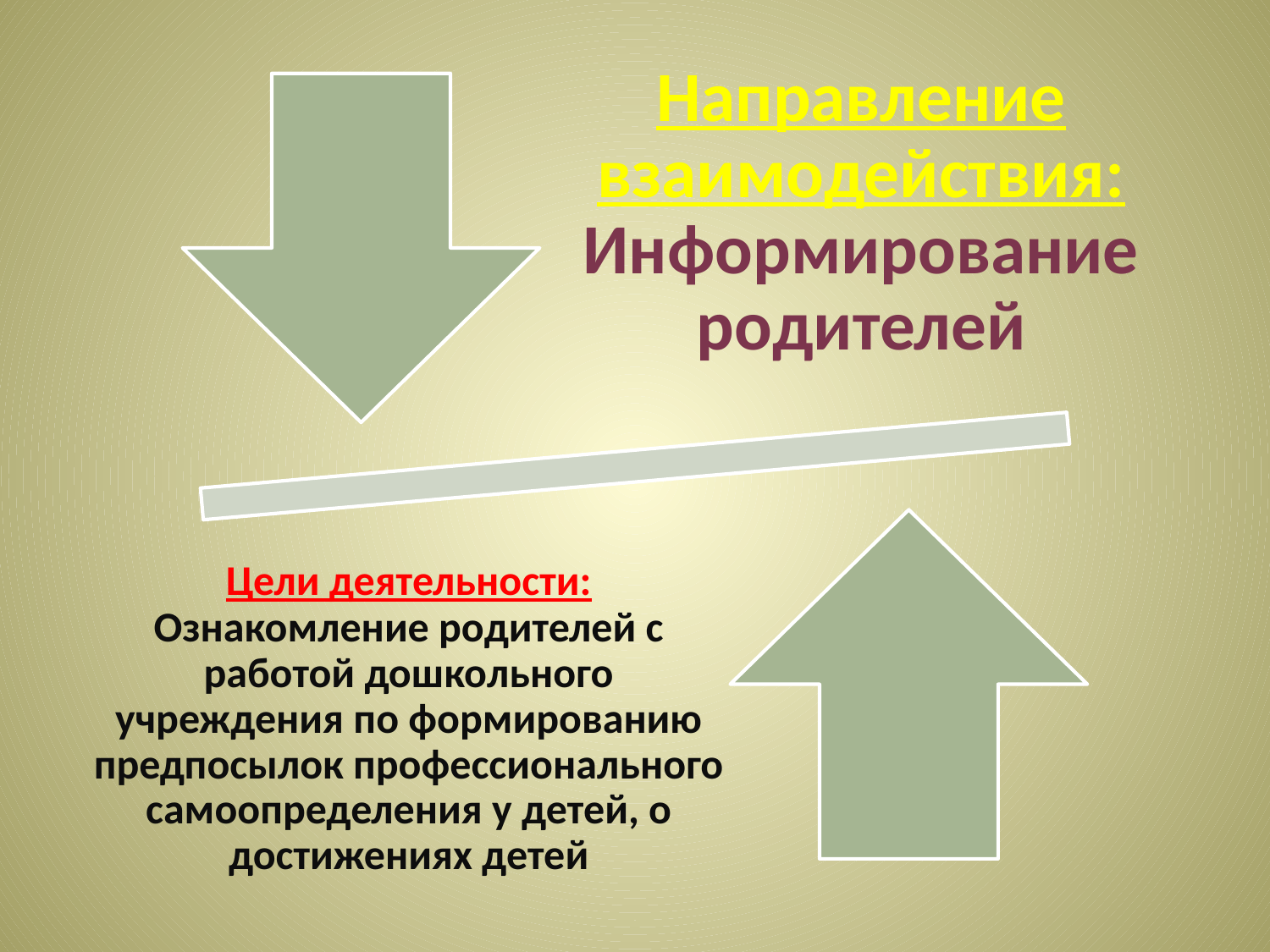

Направление взаимодействия: Информирование родителей
Цели деятельности: Ознакомление родителей с работой дошкольного учреждения по формированию предпосылок профессионального самоопределения у детей, о достижениях детей